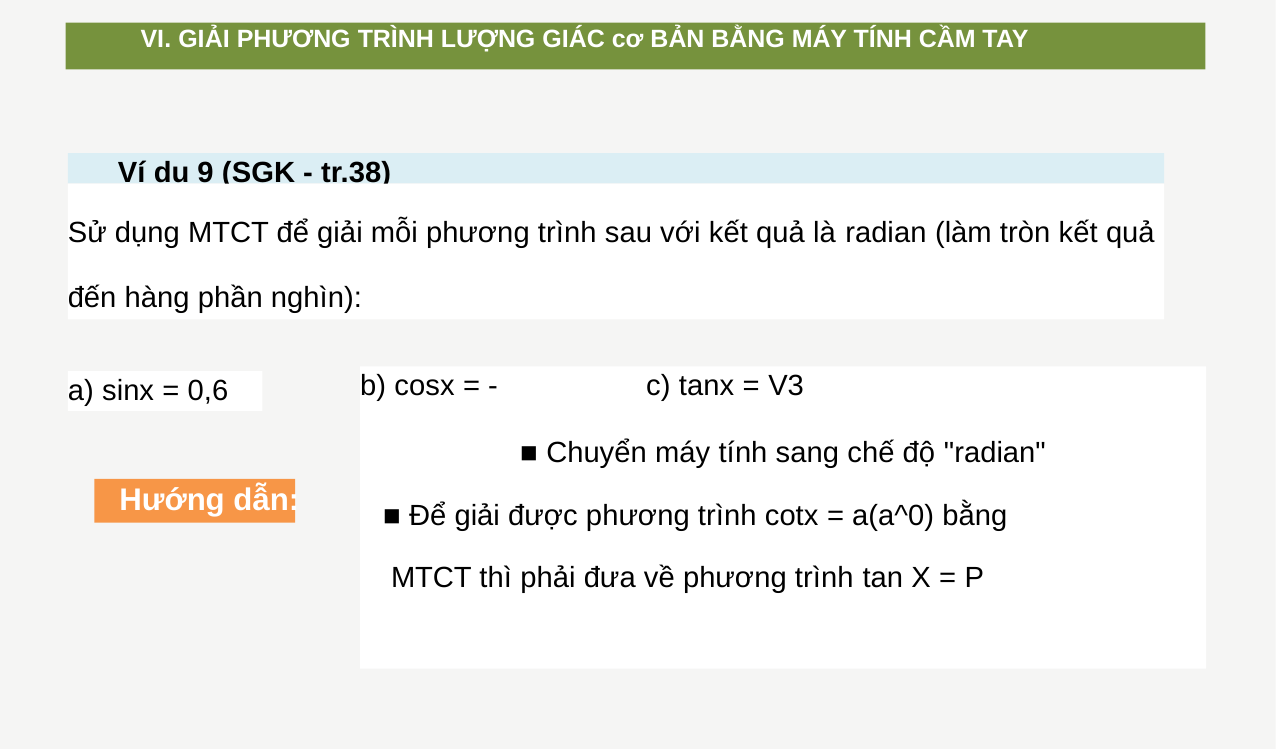

VI. GIẢI PHƯƠNG TRÌNH LƯỢNG GIÁC cơ BẢN BẰNG MÁY TÍNH CẦM TAY
Ví dụ 9 (SGK - tr.38)
Sử dụng MTCT để giải mỗi phương trình sau với kết quả là radian (làm tròn kết quả đến hàng phần nghìn):
b) cosx = -                  c) tanx = V3
■ Chuyển máy tính sang chế độ "radian"
■ Để giải được phương trình cotx = a(a^0) bằng
MTCT thì phải đưa về phương trình tan X = P
a) sinx = 0,6
Hướng dẫn: